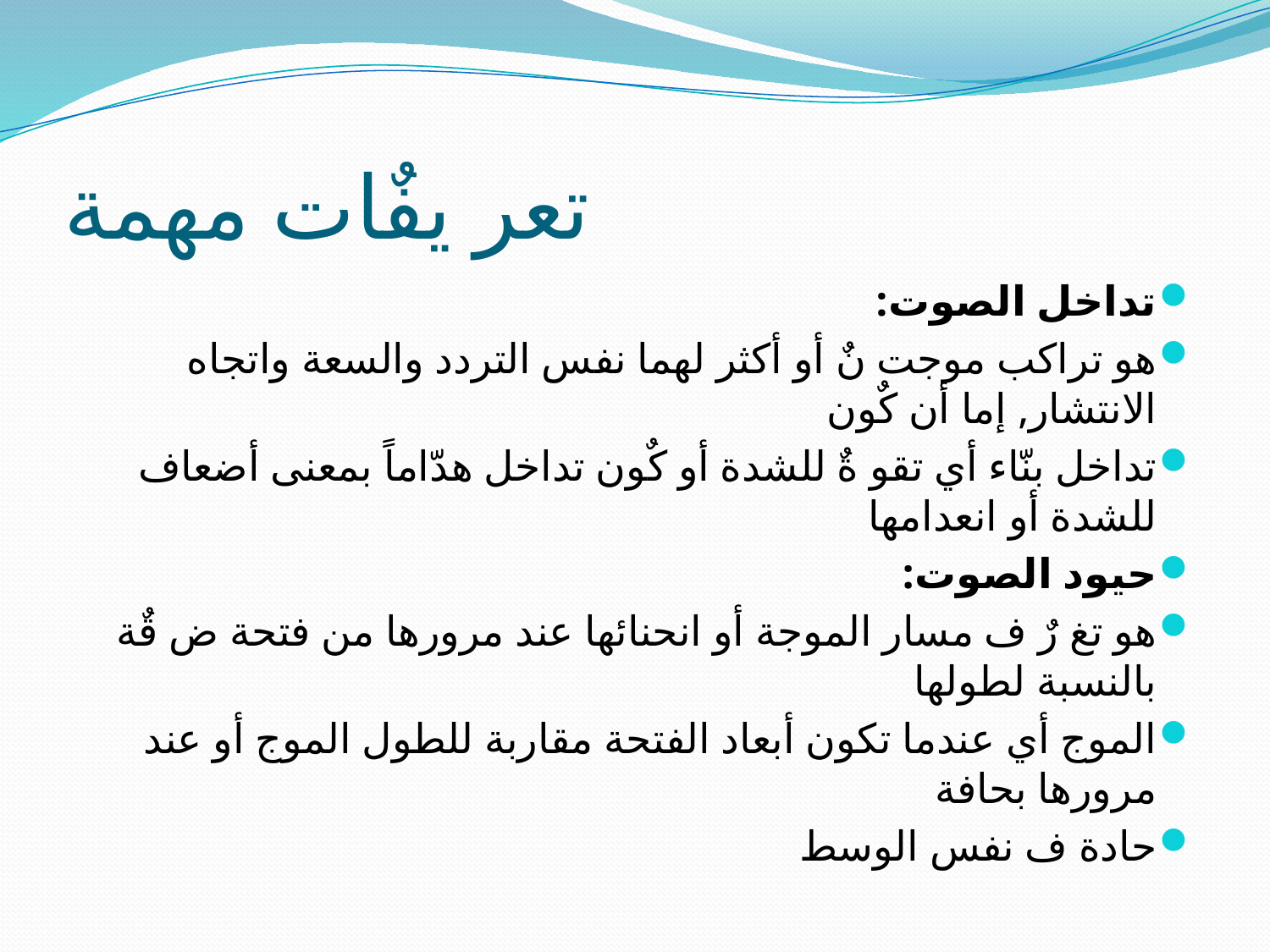

# تعر يفٌات مهمة
تداخل الصوت:
هو تراكب موجت نٌ أو أكثر لهما نفس التردد والسعة واتجاه الانتشار, إما أن كٌون
تداخل بنّاء أي تقو ةٌ للشدة أو كٌون تداخل هدّاماً بمعنى أضعاف للشدة أو انعدامها
حيود الصوت:
هو تغ رٌ ف مسار الموجة أو انحنائها عند مرورها من فتحة ض قٌة بالنسبة لطولها
الموج أي عندما تكون أبعاد الفتحة مقاربة للطول الموج أو عند مرورها بحافة
حادة ف نفس الوسط